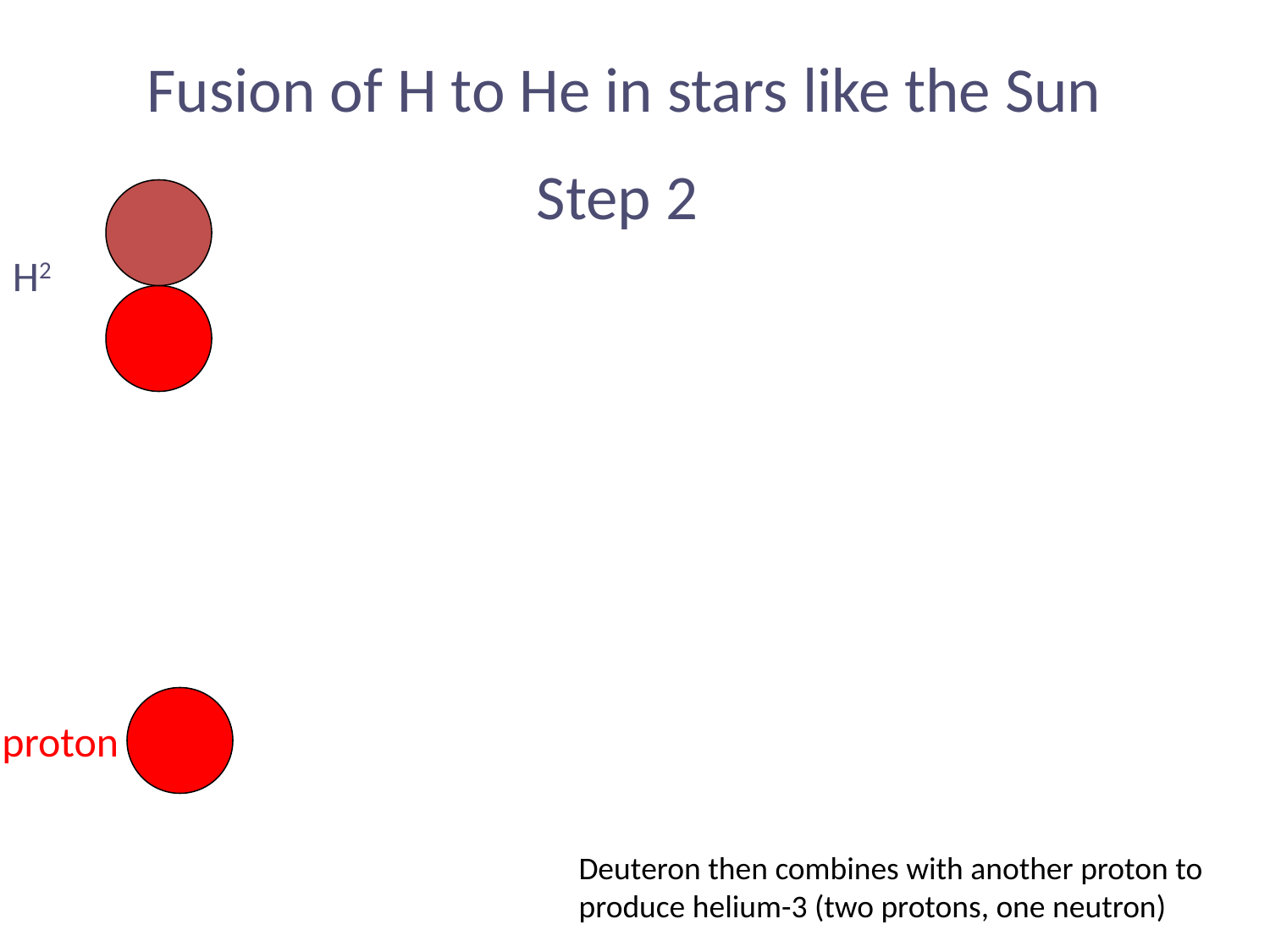

Fusion of H to He in stars like the Sun
Step 2

H2

proton
Deuteron then combines with another proton to produce helium-3 (two protons, one neutron)